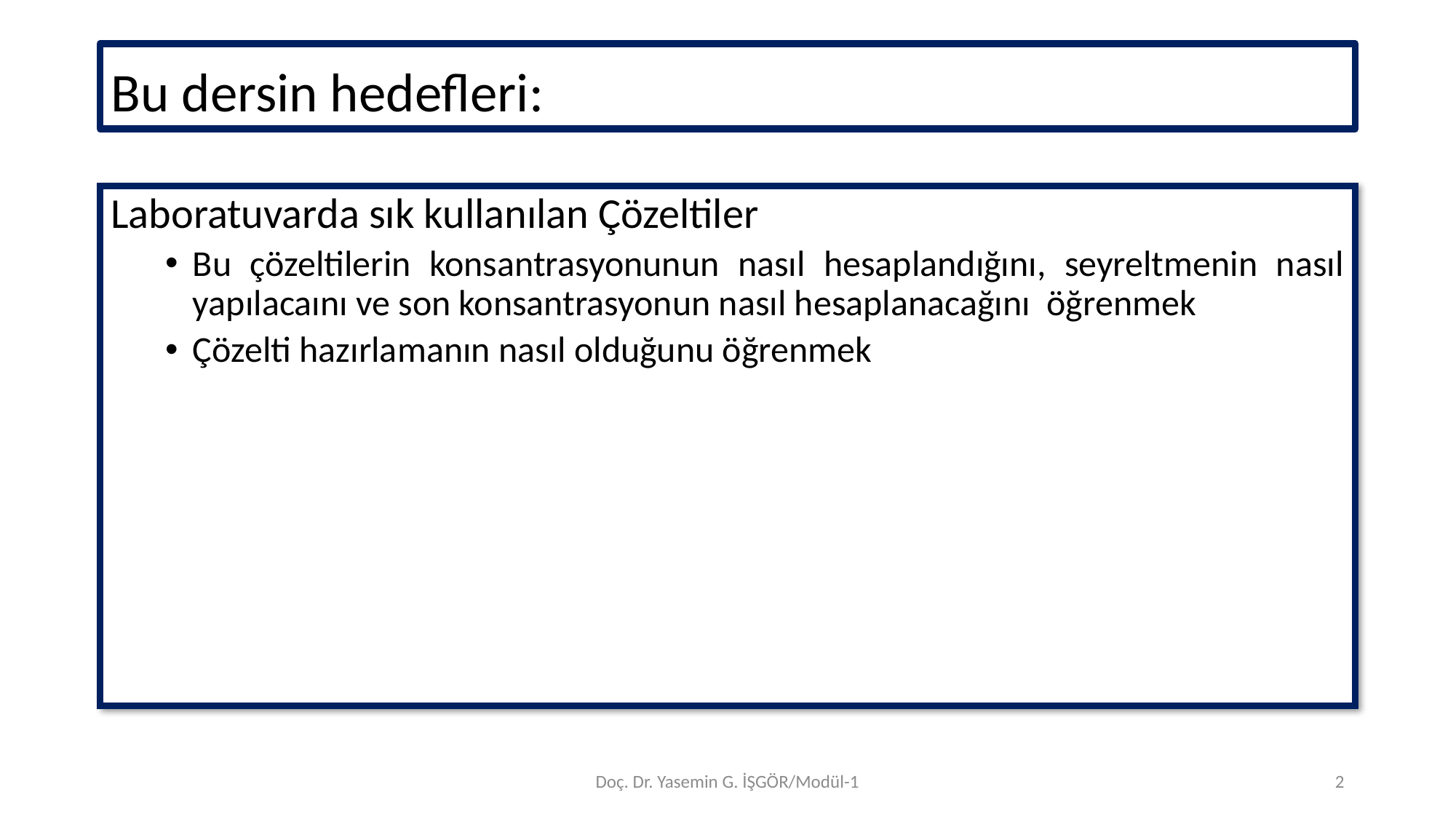

# Bu dersin hedefleri:
Laboratuvarda sık kullanılan Çözeltiler
Bu çözeltilerin konsantrasyonunun nasıl hesaplandığını, seyreltmenin nasıl yapılacaını ve son konsantrasyonun nasıl hesaplanacağını  öğrenmek
Çözelti hazırlamanın nasıl olduğunu öğrenmek
Doç. Dr. Yasemin G. İŞGÖR/Modül-1
2